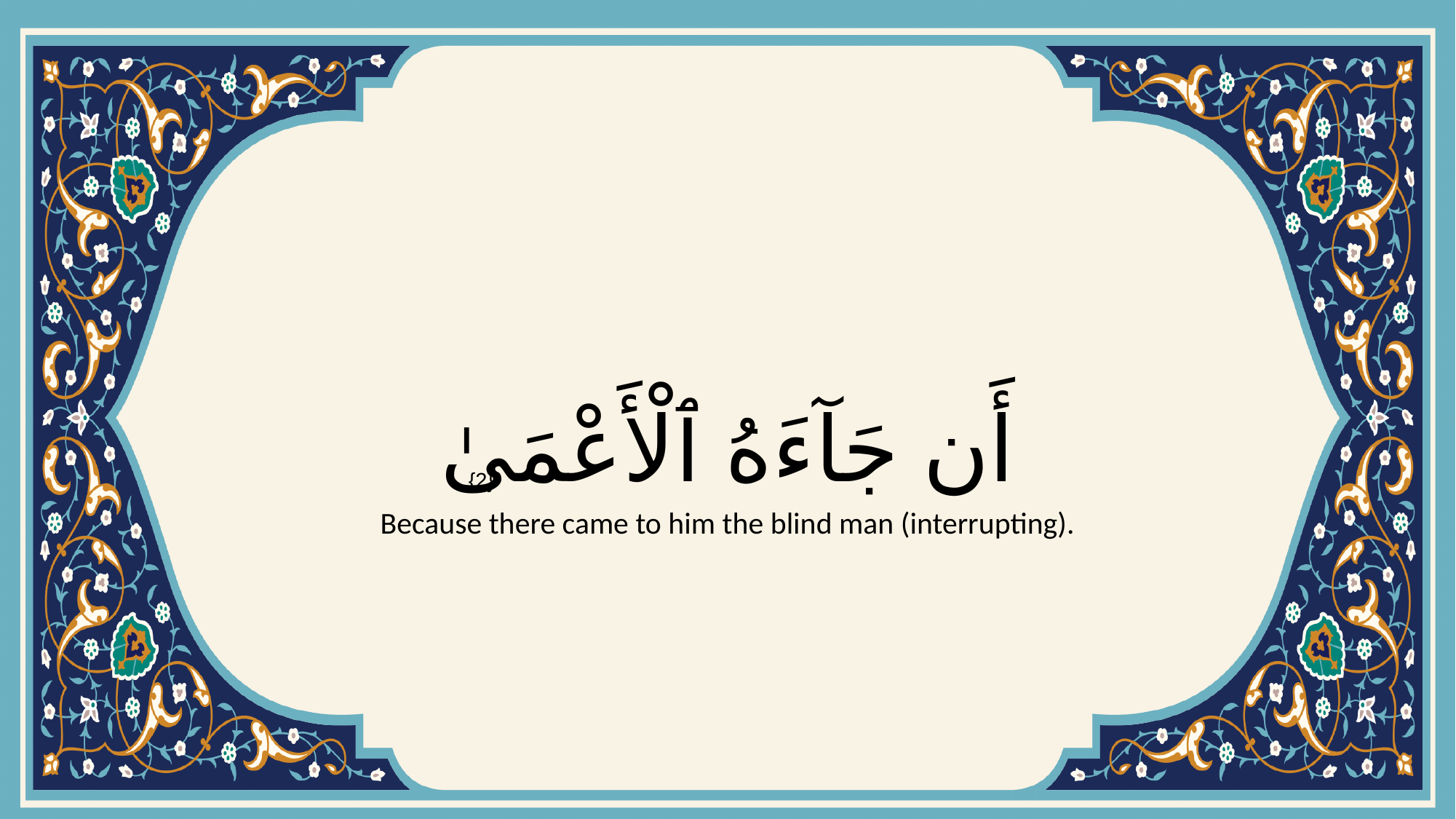

# أَن جَآءَهُ ٱلْأَعْمَىٰ
{2}
Because there came to him the blind man (interrupting).